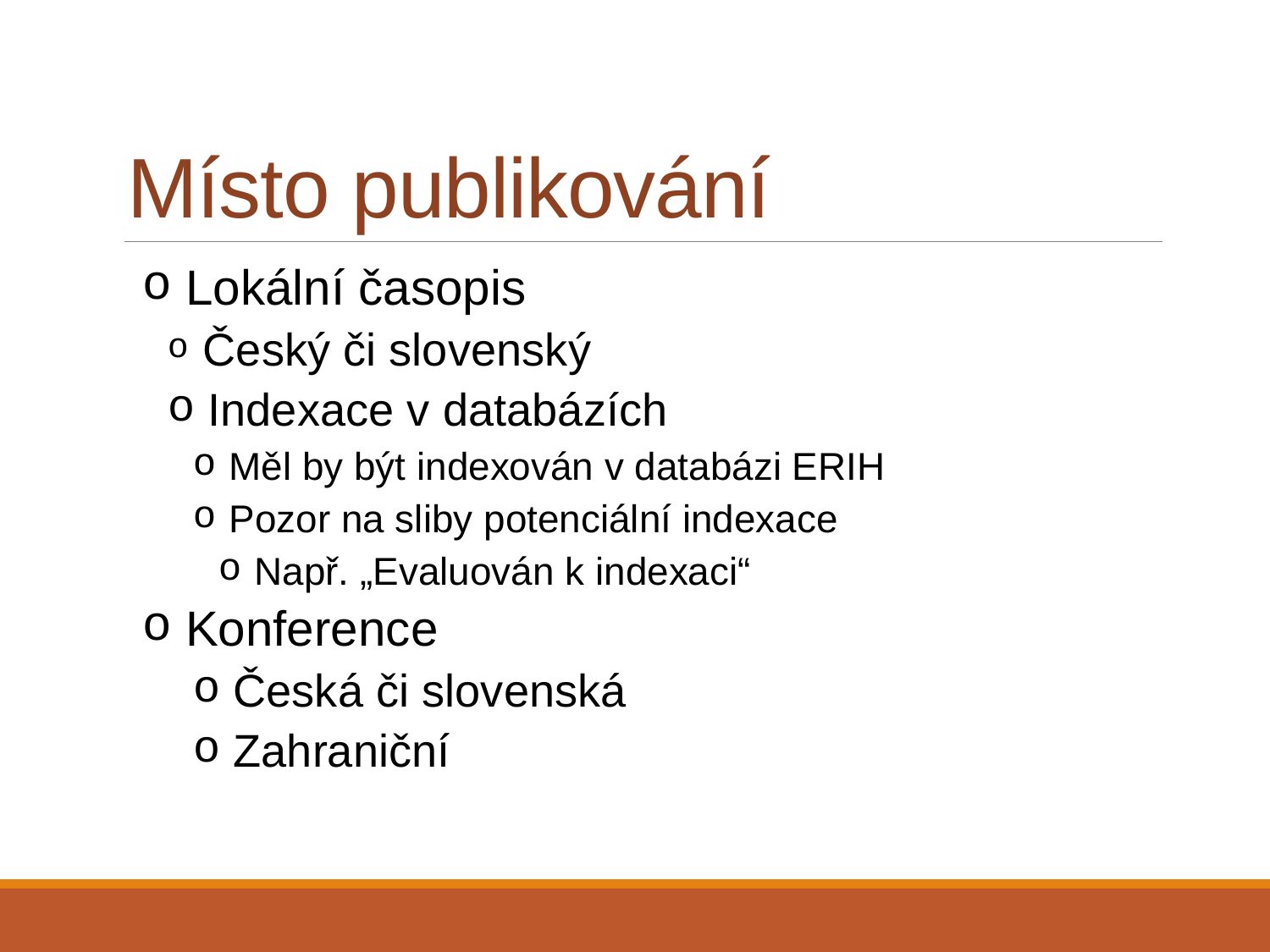

# Místo publikování
 Lokální časopis
 Český či slovenský
 Indexace v databázích
 Měl by být indexován v databázi ERIH
 Pozor na sliby potenciální indexace
 Např. „Evaluován k indexaci“
 Konference
 Česká či slovenská
 Zahraniční